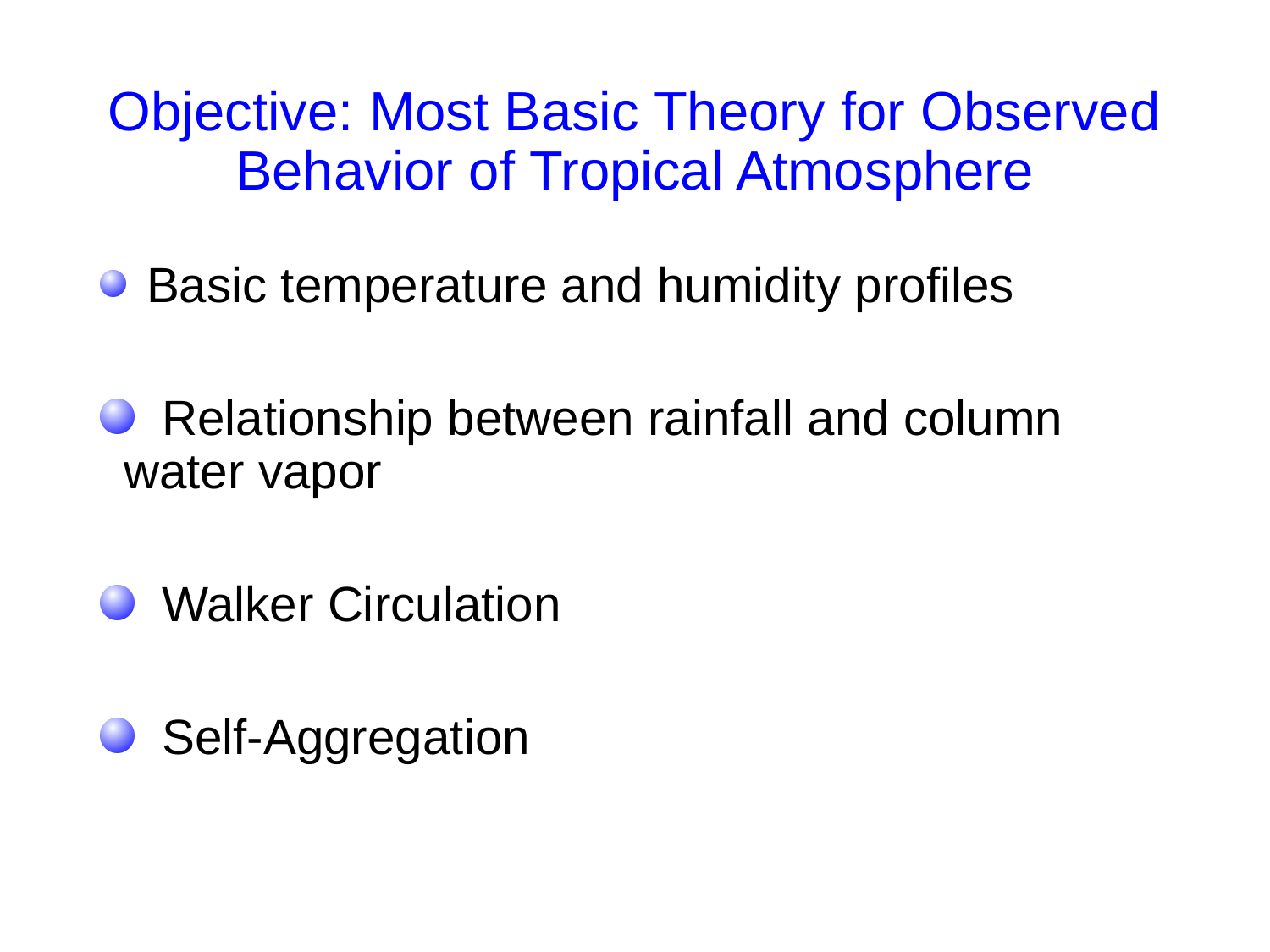

# Objective: Most Basic Theory for Observed Behavior of Tropical Atmosphere
  Basic temperature and humidity profiles

  Relationship between rainfall and column 	water vapor

  Walker Circulation

  Self-Aggregation